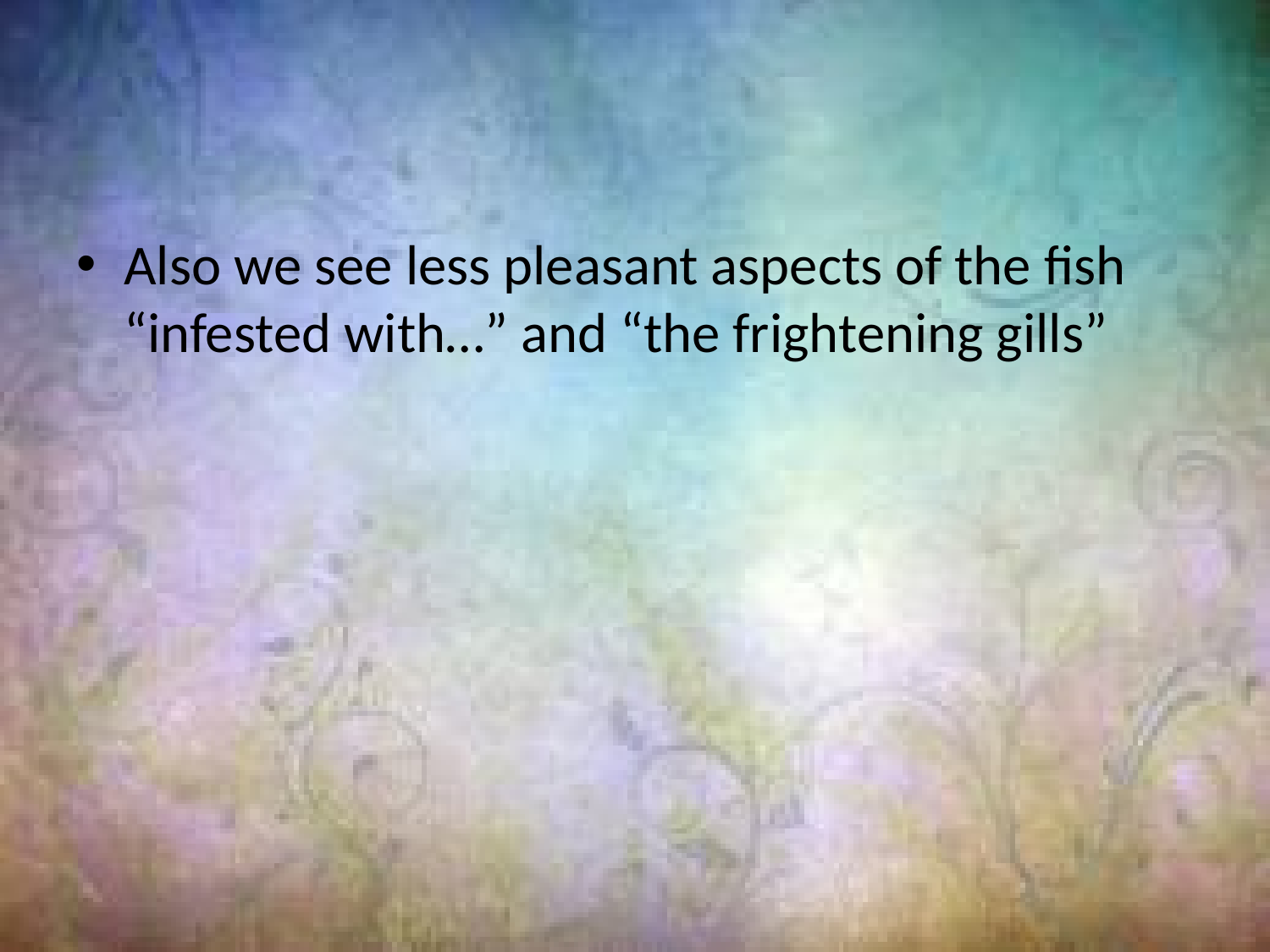

#
Also we see less pleasant aspects of the fish “infested with…” and “the frightening gills”